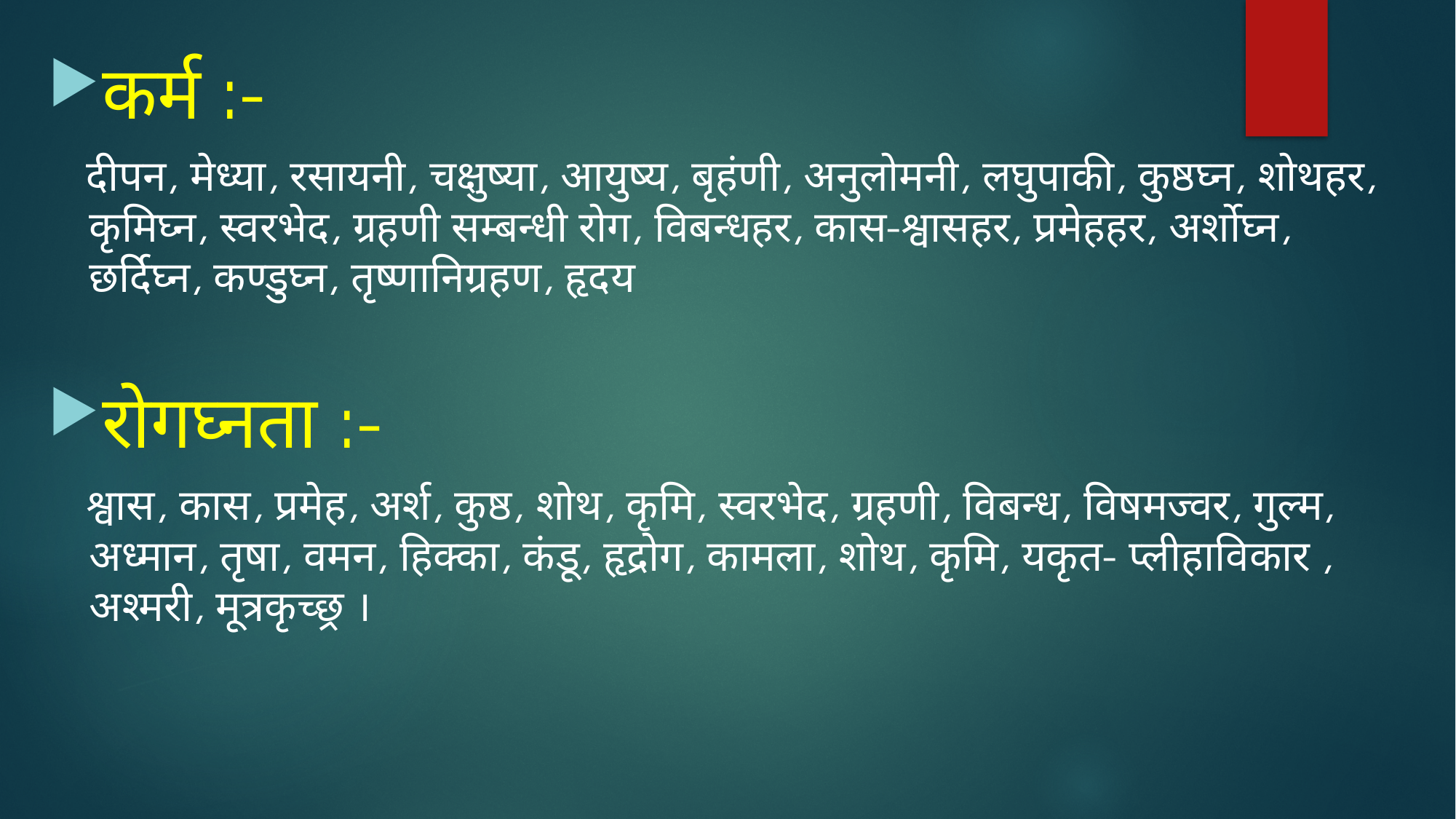

कर्म :-
    दीपन, मेध्या, रसायनी, चक्षुष्या, आयुष्य, बृहंणी, अनुलोमनी, लघुपाकी, कुष्ठघ्न, शोथहर, कृमिघ्न, स्वरभेद, ग्रहणी सम्बन्धी रोग, विबन्धहर, कास-श्वासहर, प्रमेहहर, अर्शोघ्न, छर्दिघ्न, कण्डुघ्न, तृष्णानिग्रहण, हृदय

रोगघ्नता :-
    श्वास, कास, प्रमेह, अर्श, कुष्ठ, शोथ, कृमि, स्वरभेद, ग्रहणी, विबन्ध, विषमज्वर, गुल्म, अध्मान, तृषा, वमन, हिक्का, कंडू, हृद्रोग, कामला, शोथ, कृमि, यकृत- प्लीहाविकार , अश्मरी, मूत्रकृच्छ्र ।